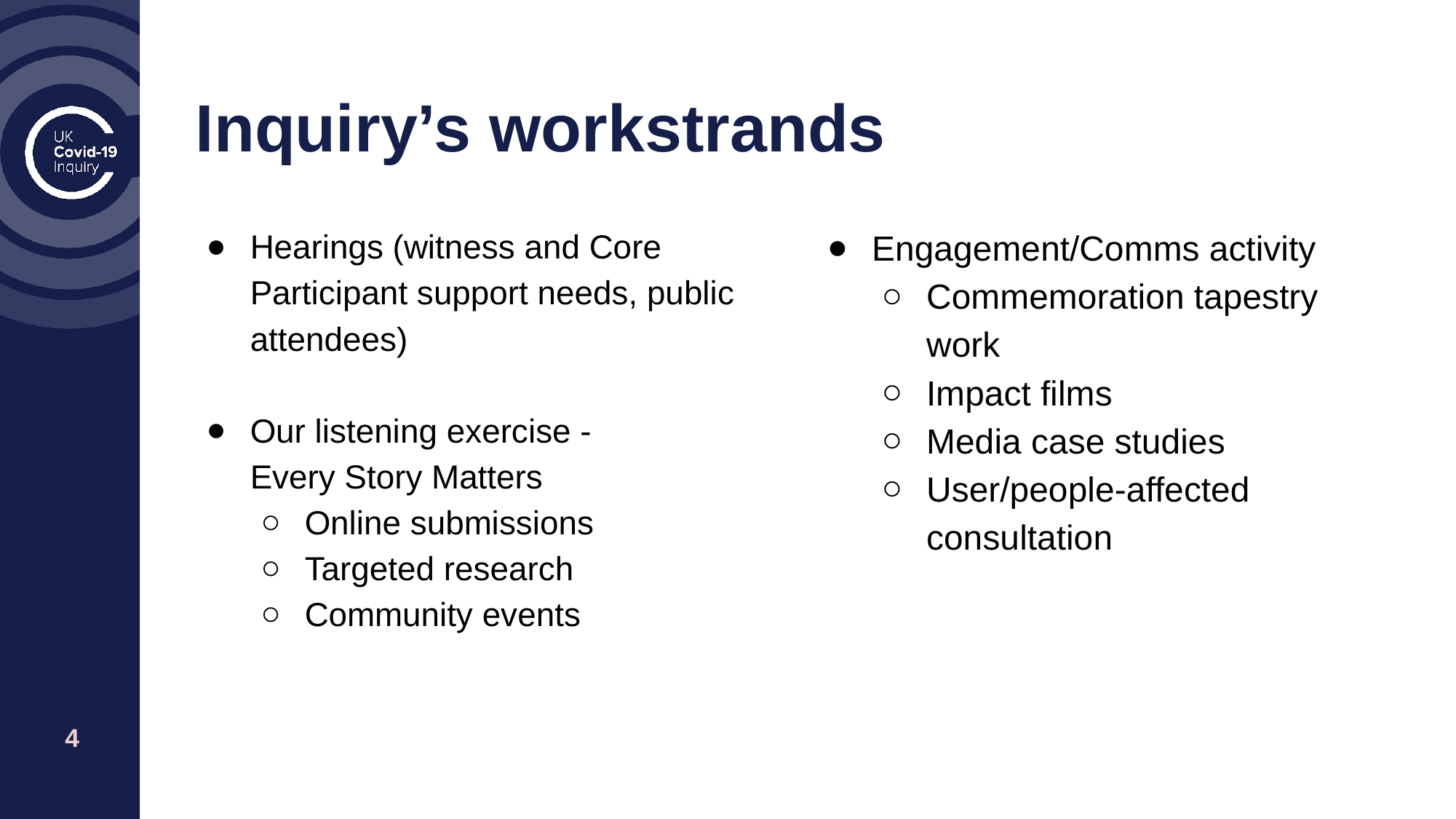

# Inquiry’s workstrands
Hearings (witness and Core Participant support needs, public attendees)

Our listening exercise -
Every Story Matters
Online submissions
Targeted research
Community events

Engagement/Comms activity
Commemoration tapestry work
Impact films
Media case studies
User/people-affected consultation
4